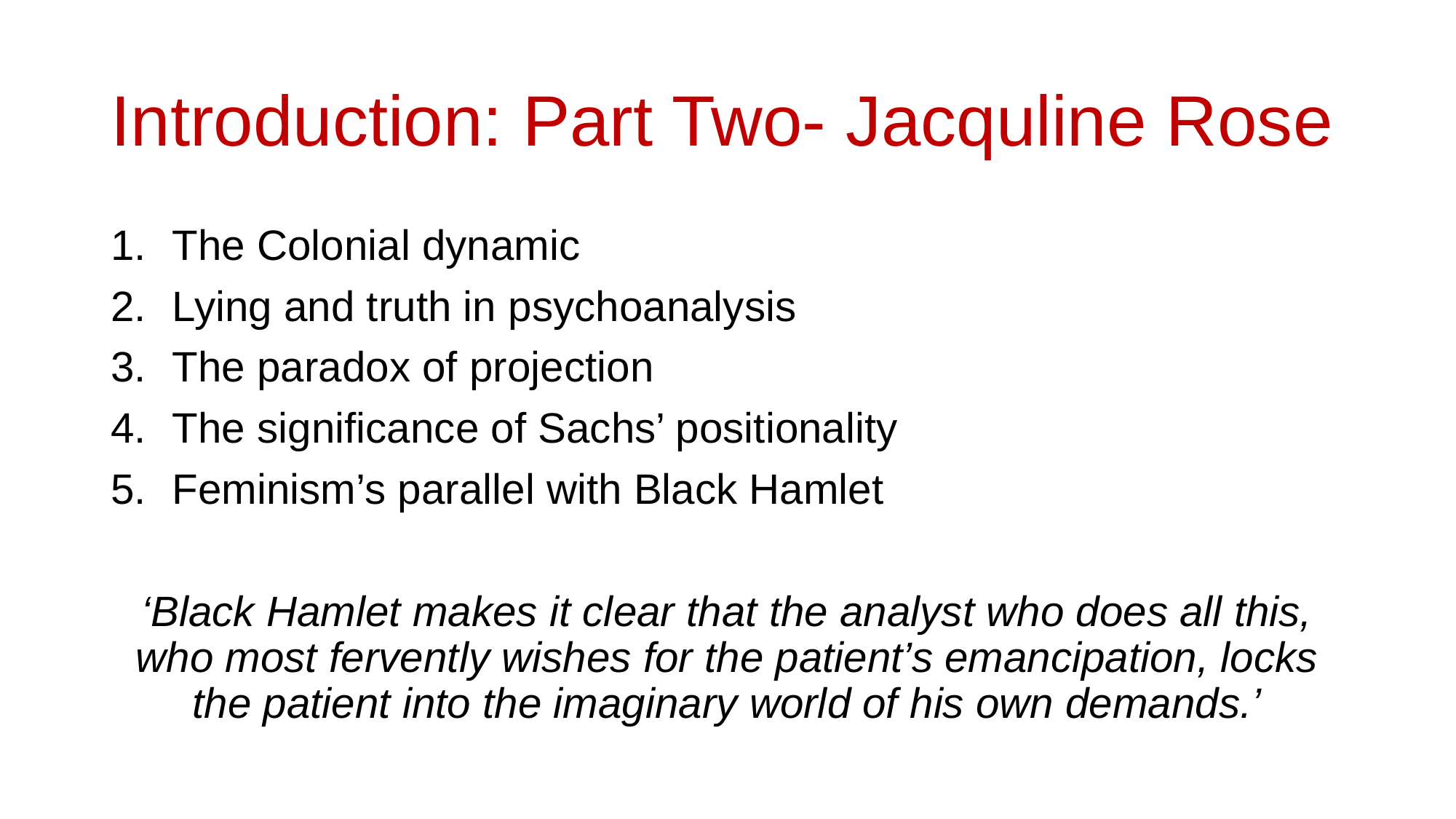

# Introduction: Part Two- Jacquline Rose
The Colonial dynamic
Lying and truth in psychoanalysis
The paradox of projection
The significance of Sachs’ positionality
Feminism’s parallel with Black Hamlet

‘Black Hamlet makes it clear that the analyst who does all this, who most fervently wishes for the patient’s emancipation, locks the patient into the imaginary world of his own demands.’